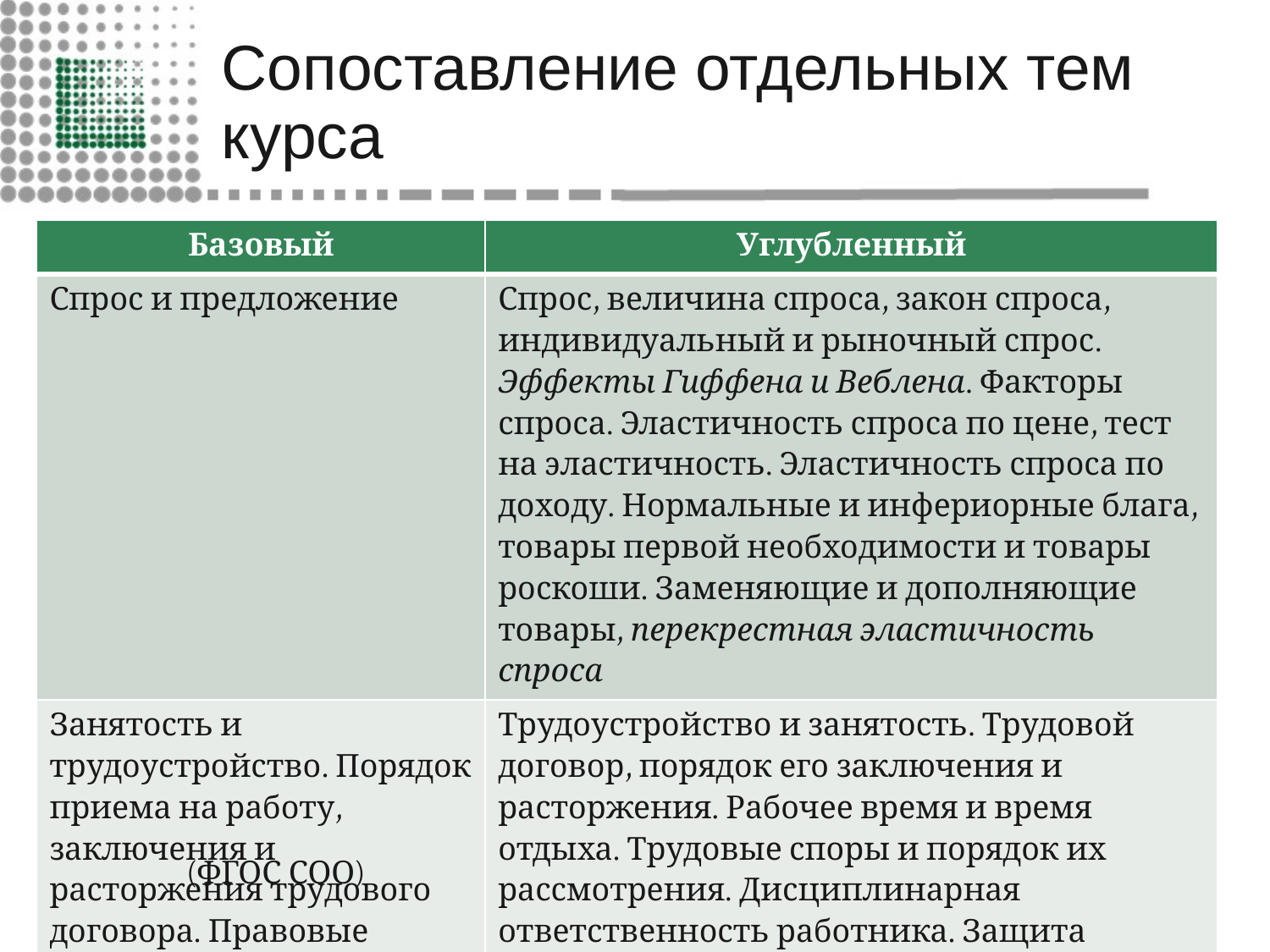

# Сопоставление отдельных тем курса
| Базовый | Углубленный |
| --- | --- |
| Спрос и предложение | Спрос, величина спроса, закон спроса, индивидуальный и рыночный спрос. Эффекты Гиффена и Веблена. Факторы спроса. Эластичность спроса по цене, тест на эластичность. Эластичность спроса по доходу. Нормальные и инфериорные блага, товары первой необходимости и товары роскоши. Заменяющие и дополняющие товары, перекрестная эластичность спроса |
| Занятость и трудоустройство. Порядок приема на работу, заключения и расторжения трудового договора. Правовые основы социальной защиты и социального обеспечения | Трудоустройство и занятость. Трудовой договор, порядок его заключения и расторжения. Рабочее время и время отдыха. Трудовые споры и порядок их рассмотрения. Дисциплинарная ответственность работника. Защита трудовых прав. |
(ФГОС СОО)